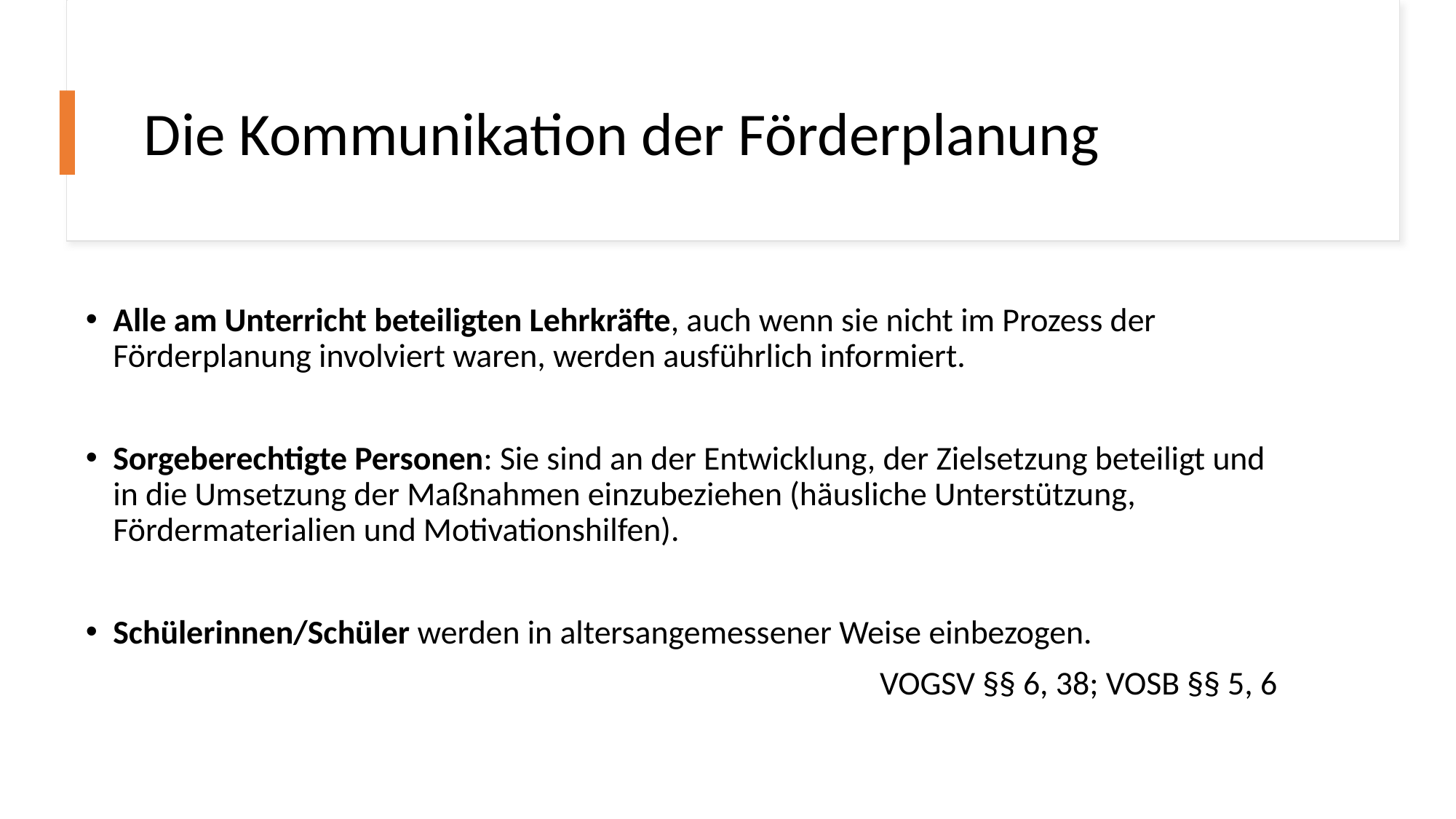

# Die Kommunikation der Förderplanung

Alle am Unterricht beteiligten Lehrkräfte, auch wenn sie nicht im Prozess der Förderplanung involviert waren, werden ausführlich informiert.

Sorgeberechtigte Personen: Sie sind an der Entwicklung, der Zielsetzung beteiligt und in die Umsetzung der Maßnahmen einzubeziehen (häusliche Unterstützung, Fördermaterialien und Motivationshilfen).

Schülerinnen/Schüler werden in altersangemessener Weise einbezogen.
VOGSV §§ 6, 38; VOSB §§ 5, 6